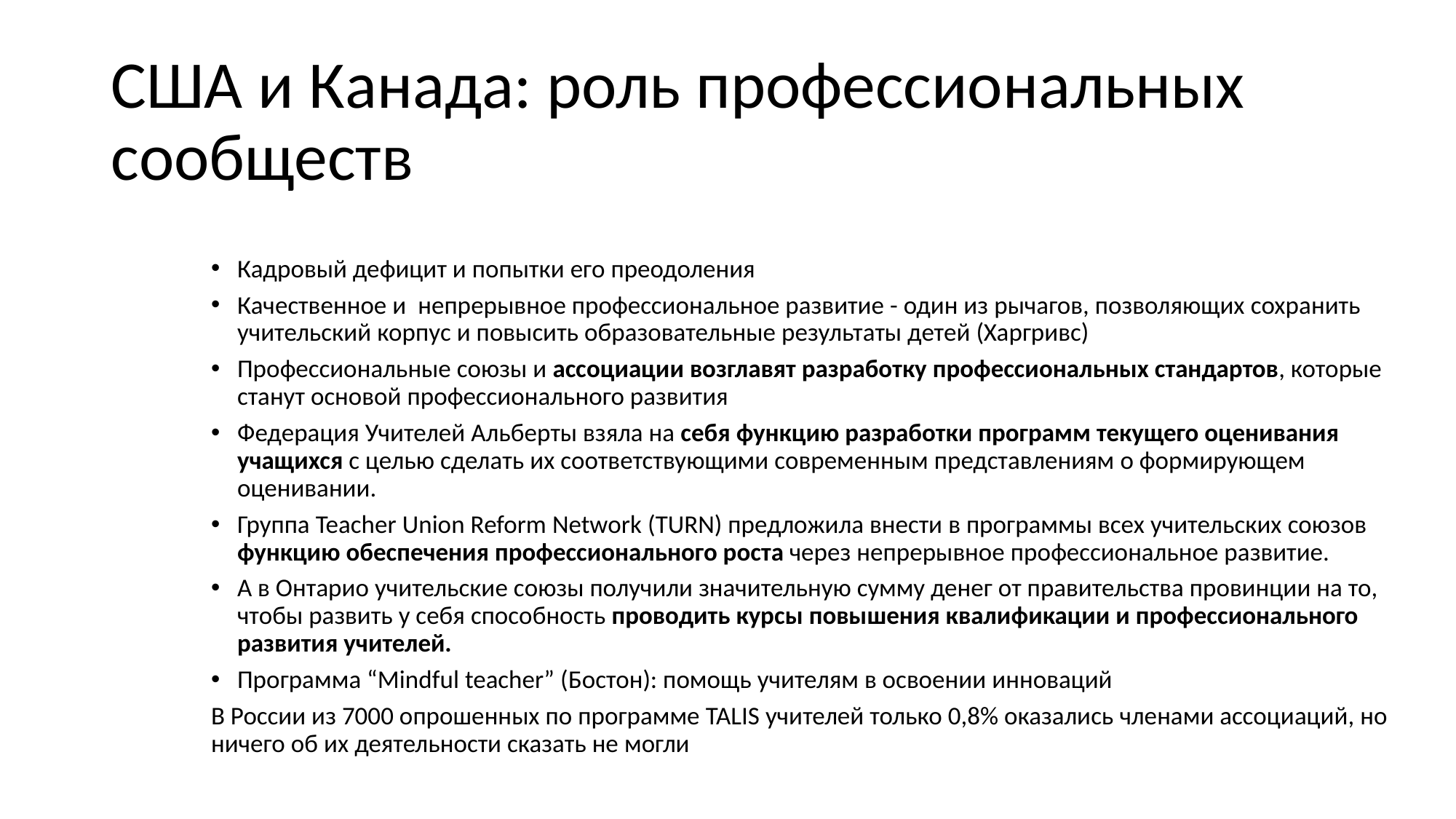

# США и Канада: роль профессиональных сообществ
Кадровый дефицит и попытки его преодоления
Качественное и  непрерывное профессиональное развитие - один из рычагов, позволяющих сохранить учительский корпус и повысить образовательные результаты детей (Харгривс)
Профессиональные союзы и ассоциации возглавят разработку профессиональных стандартов, которые станут основой профессионального развития
Федерация Учителей Альберты взяла на себя функцию разработки программ текущего оценивания учащихся с целью сделать их соответствующими современным представлениям о формирующем оценивании.
Группа Teacher Union Reform Network (TURN) предложила внести в программы всех учительских союзов функцию обеспечения профессионального роста через непрерывное профессиональное развитие.
А в Онтарио учительские союзы получили значительную сумму денег от правительства провинции на то, чтобы развить у себя способность проводить курсы повышения квалификации и профессионального развития учителей.
Программа “Mindful teacher” (Бостон): помощь учителям в освоении инноваций
В России из 7000 опрошенных по программе TALIS учителей только 0,8% оказались членами ассоциаций, но ничего об их деятельности сказать не могли